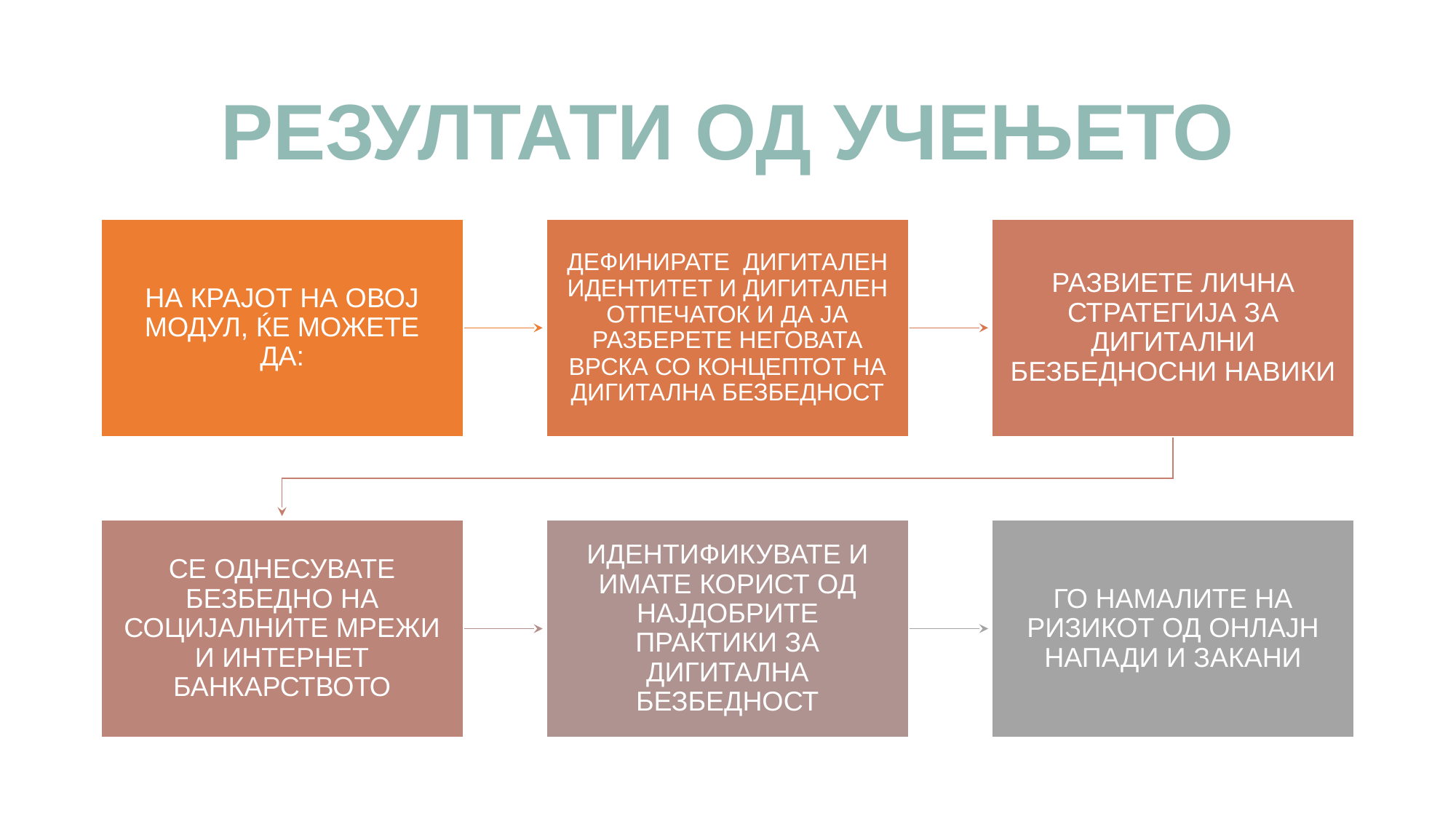

# РЕЗУЛТАТИ ОД УЧЕЊЕТО

НА КРАЈОТ НА ОВОЈ МОДУЛ, ЌЕ МОЖЕТЕ ДА:

ДЕФИНИРАТЕ  ДИГИТАЛЕН ИДЕНТИТЕТ И ДИГИТАЛЕН ОТПЕЧАТОК И ДА ЈА РАЗБЕРЕТЕ НЕГОВАТА ВРСКА СО КОНЦЕПТОТ НА ДИГИТАЛНА БЕЗБЕДНОСТ

РАЗВИЕТЕ ЛИЧНА СТРАТЕГИЈА ЗА ДИГИТАЛНИ БЕЗБЕДНОСНИ НАВИКИ

СЕ ОДНЕСУВАТЕ БЕЗБЕДНО НА СОЦИЈАЛНИТЕ МРЕЖИ И ИНТЕРНЕТ БАНКАРСТВОТО

ИДЕНТИФИКУВАТЕ И ИМАТЕ КОРИСТ ОД НАЈДОБРИТЕ ПРАКТИКИ ЗА ДИГИТАЛНА БЕЗБЕДНОСТ

ГО НАМАЛИТЕ НА РИЗИКОТ ОД ОНЛАЈН НАПАДИ И ЗАКАНИ